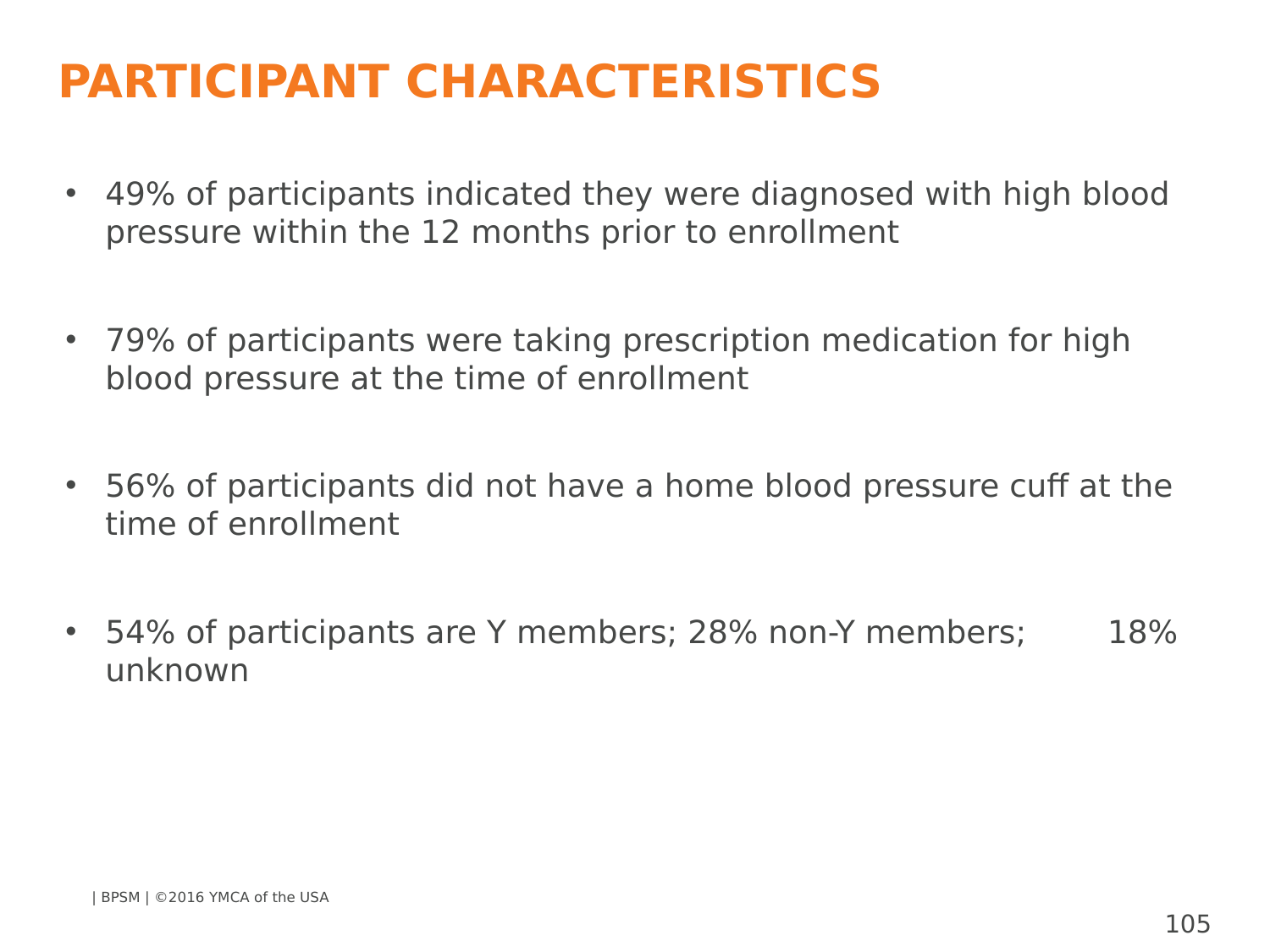

# Participant characteristics
49% of participants indicated they were diagnosed with high blood pressure within the 12 months prior to enrollment

79% of participants were taking prescription medication for high blood pressure at the time of enrollment

56% of participants did not have a home blood pressure cuff at the time of enrollment

54% of participants are Y members; 28% non-Y members;        18% unknown

| BPSM | ©2016 YMCA of the USA
105